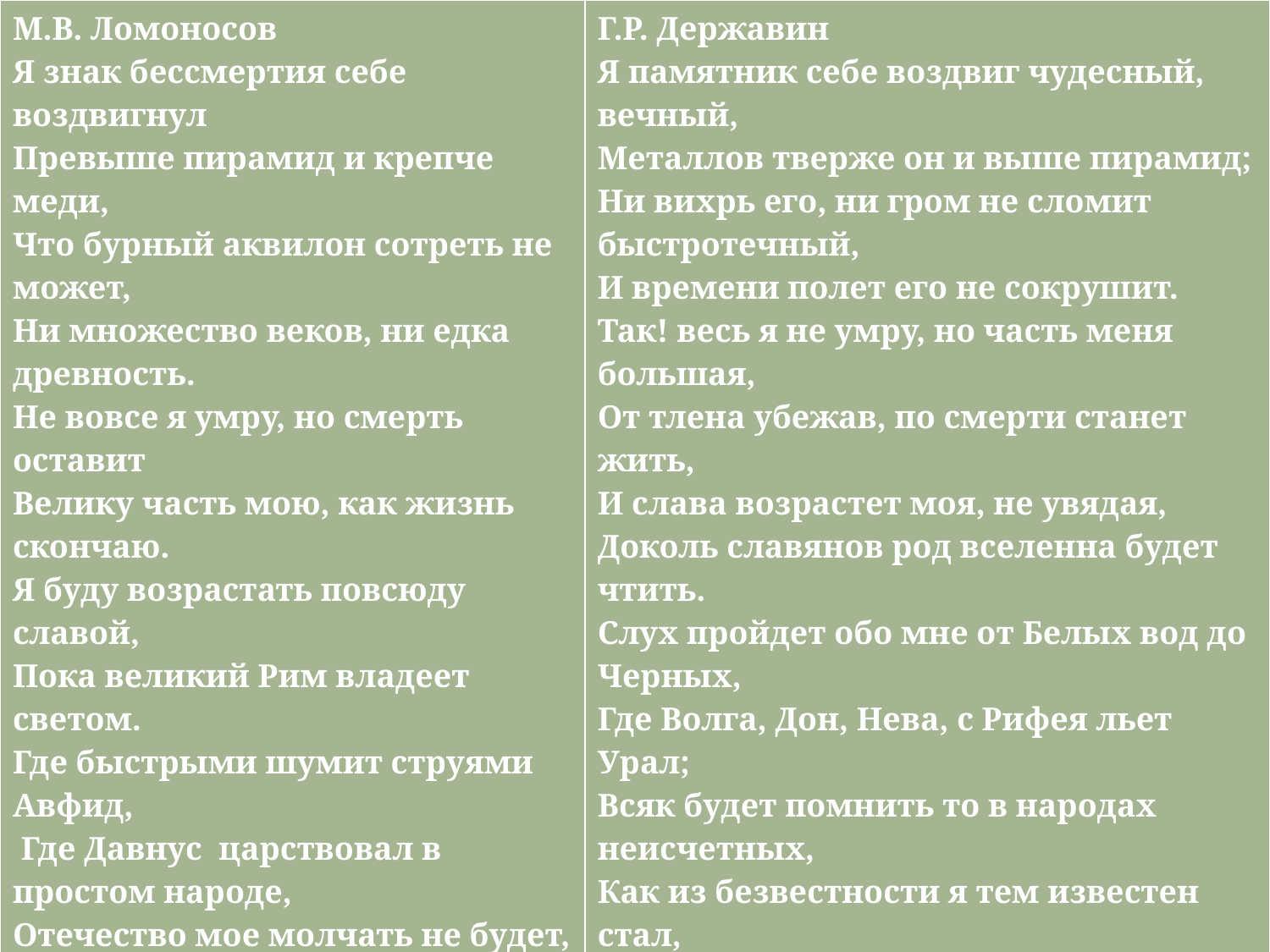

| М.В. Ломоносов Я знак бессмертия себе воздвигнул Превыше пирамид и крепче меди, Что бурный аквилон сотреть не может, Ни множество веков, ни едка древность. Не вовсе я умру, но смерть оставит Велику часть мою, как жизнь скончаю. Я буду возрастать повсюду славой, Пока великий Рим владеет светом. Где быстрыми шумит струями Авфид,   Где Давнус  царствовал в простом народе, Отечество мое молчать не будет, Что мне беззнатной род препятством не был, Чтоб внесть в Италию стихи эольски  И перьвому звенеть Алцейской лирой.  Взгордися праведной заслугой, муза, И увенчай главу Дельфийским лавром.  <1747> | Г.Р. Державин Я памятник себе воздвиг чудесный, вечный, Металлов тверже он и выше пирамид; Ни вихрь его, ни гром не сломит быстротечный, И времени полет его не сокрушит. Так! весь я не умру, но часть меня большая, От тлена убежав, по смерти станет жить, И слава возрастет моя, не увядая, Доколь славянов род вселенна будет чтить. Слух пройдет обо мне от Белых вод до Черных, Где Волга, Дон, Нева, с Рифея льет Урал; Всяк будет помнить то в народах неисчетных, Как из безвестности я тем известен стал, Что первый я дерзнул в забавном русском слоге О добродетелях Фелицы возгласить, В сердечной простоте беседовать о Боге И истину царям с улыбкой говорить. О муза! возгордись заслугой справедливой, И презрит кто тебя, сама тех презирай; Непринужденною рукой неторопливой Чело твое зарей бессмертия венчай. 1795 |
| --- | --- |